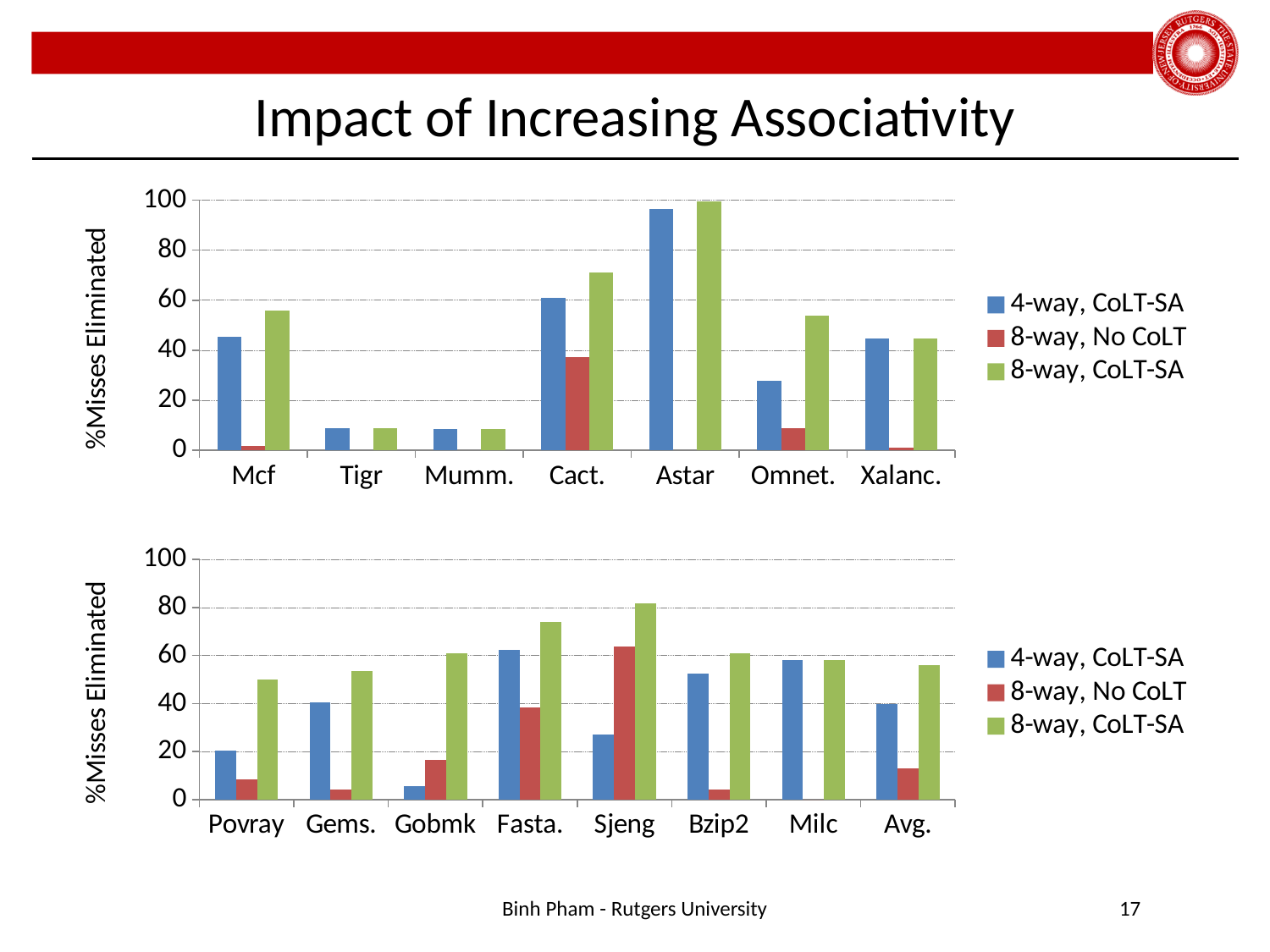

# Impact of Increasing Associativity

### Chart

| Category | 4-way, CoLT-SA | 8-way, No CoLT | 8-way, CoLT-SA |
|---|---|---|---|
| Mcf | 45.5316581894 | 1.723028567538978 | 55.72969988467703 |
| Tigr | 8.705255140899999 | -0.196115765422696 | 8.97372429550647 |
| Mumm. | 8.648111427539966 | -0.646734585865588 | 8.50295028002071 |
| Cact. | 61.0054347826087 | 37.09239130434783 | 71.0597826086955 |
| Astar | 96.3074405888 | -2.825128597866857 | 99.53670004920058 |
| Omnet. | 27.9409508778 | 8.9773588147463 | 53.95702512902754 |
| Xalanc. | 44.52518998131011 | 1.198505041122478 | 44.52520995218562 |

### Chart

| Category | 4-way, CoLT-SA | 8-way, No CoLT | 8-way, CoLT-SA |
|---|---|---|---|
| Povray | 20.2949214733 | 8.598225034617698 | 50.07388139037239 |
| Gems. | 40.48454499322301 | 4.385113629608771 | 53.5011841222119 |
| Gobmk | 5.6 | 16.66666666666667 | 61.1111111111111 |
| Fasta. | 62.3325921181 | 38.47321547310815 | 74.0422499486927 |
| Sjeng | 27.3 | 63.63636363636365 | 81.8181818181815 |
| Bzip2 | 52.4640619824 | 4.357755842494765 | 60.93357512073922 |
| Milc | 58.25488107059999 | 0.0 | 58.25488107055716 |
| Avg. | 39.95678875899871 | 12.9600460758186 | 55.85858262722714 |
Binh Pham - Rutgers University
17